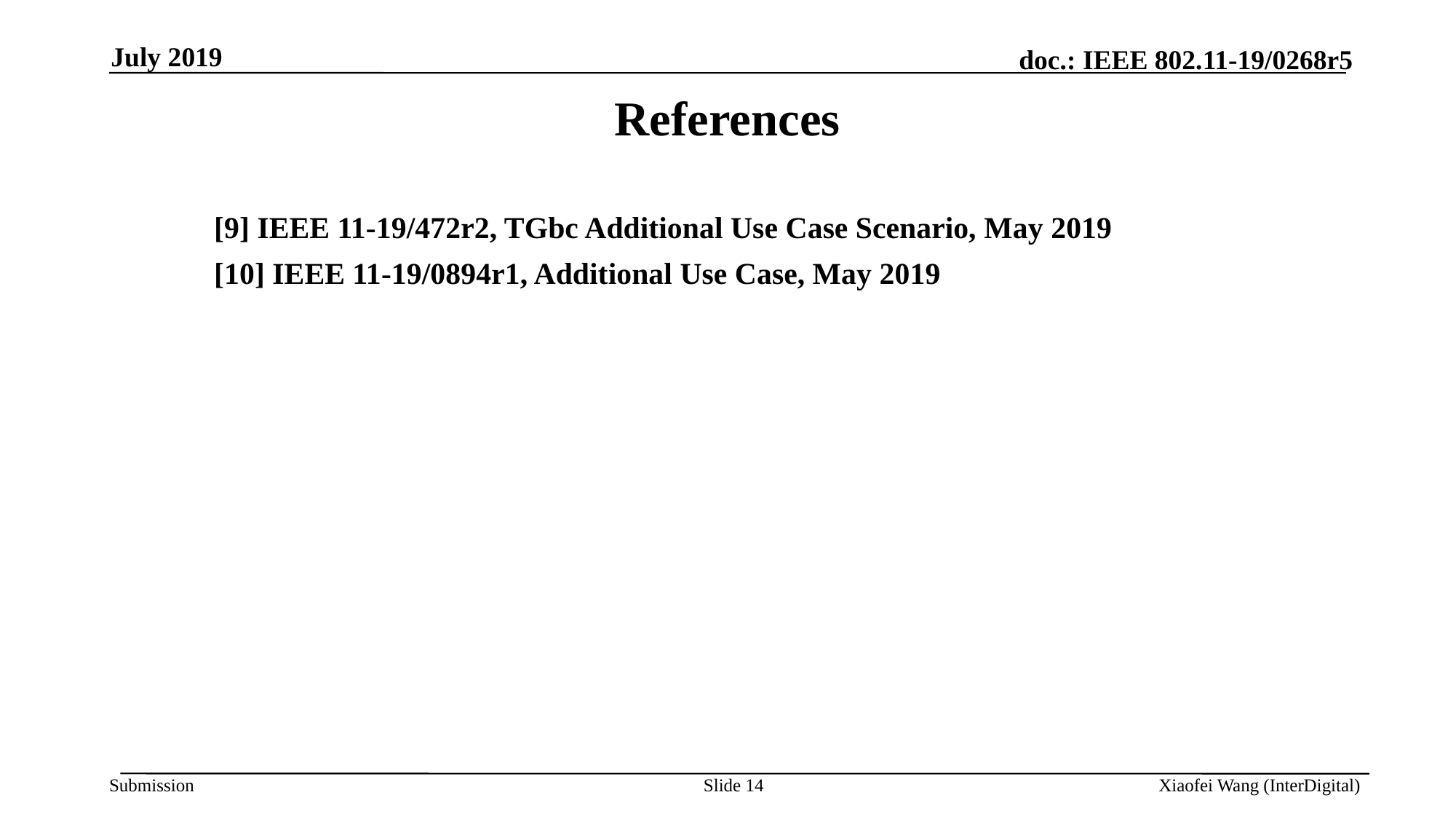

July 2019
References
[9] IEEE 11-19/472r2, TGbc Additional Use Case Scenario, May 2019
[10] IEEE 11-19/0894r1, Additional Use Case, May 2019
Slide 14
Xiaofei Wang (InterDigital)